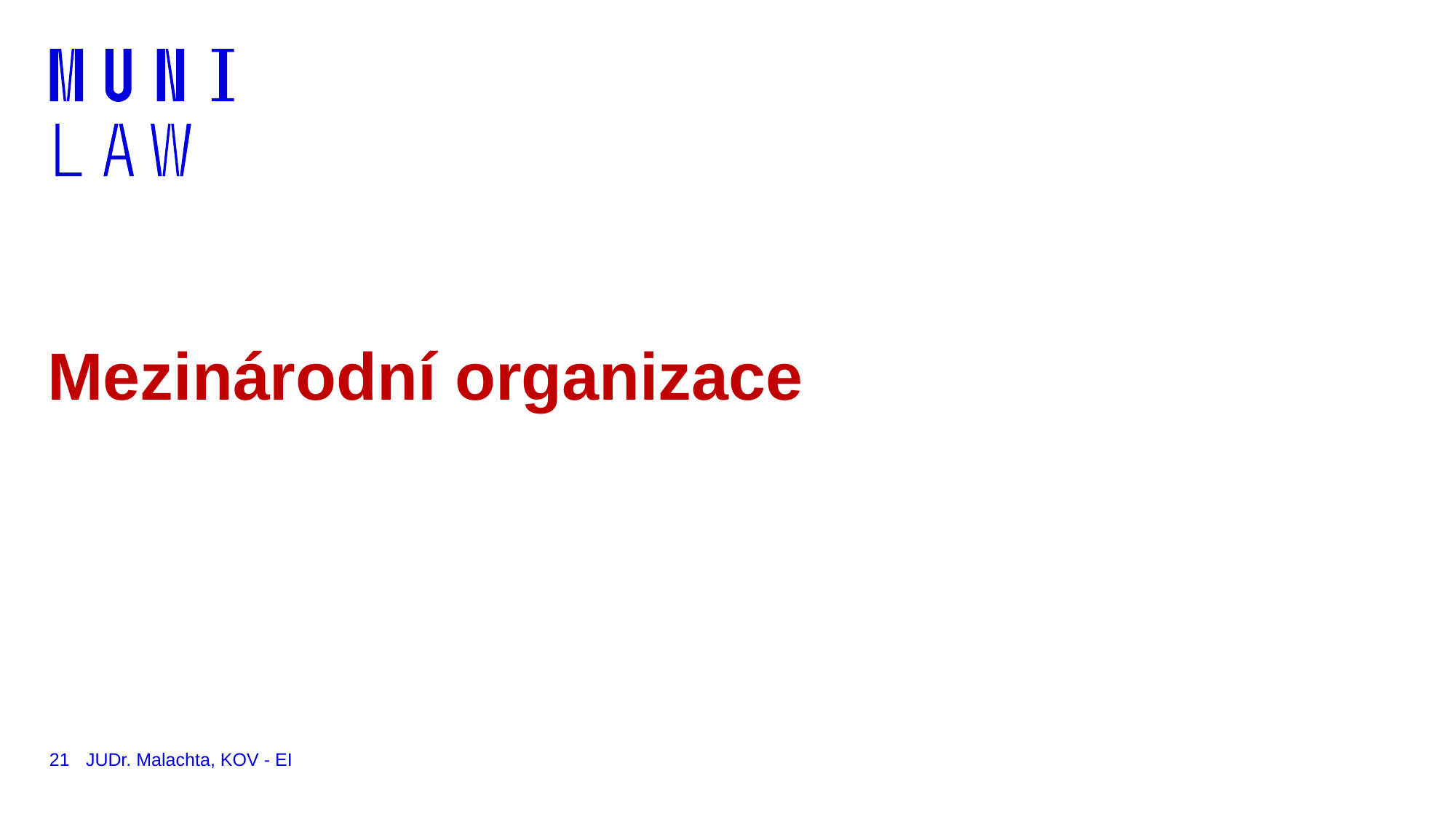

# Mezinárodní organizace
21
JUDr. Malachta, KOV - EI